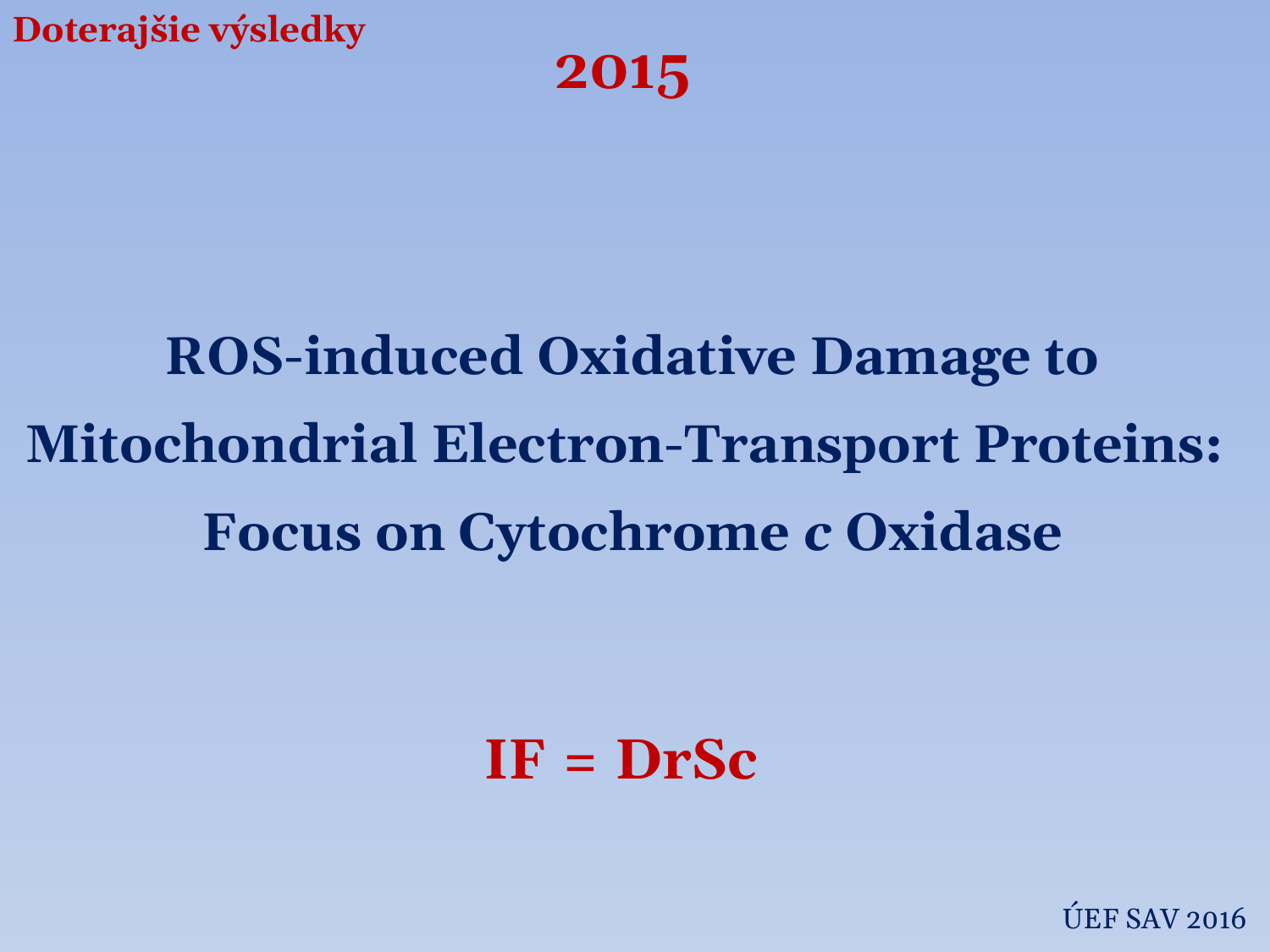

Doterajšie výsledky
2015
# ROS-induced Oxidative Damage to Mitochondrial Electron-Transport Proteins: Focus on Cytochrome c Oxidase
IF = DrSc
ÚEF SAV 2016